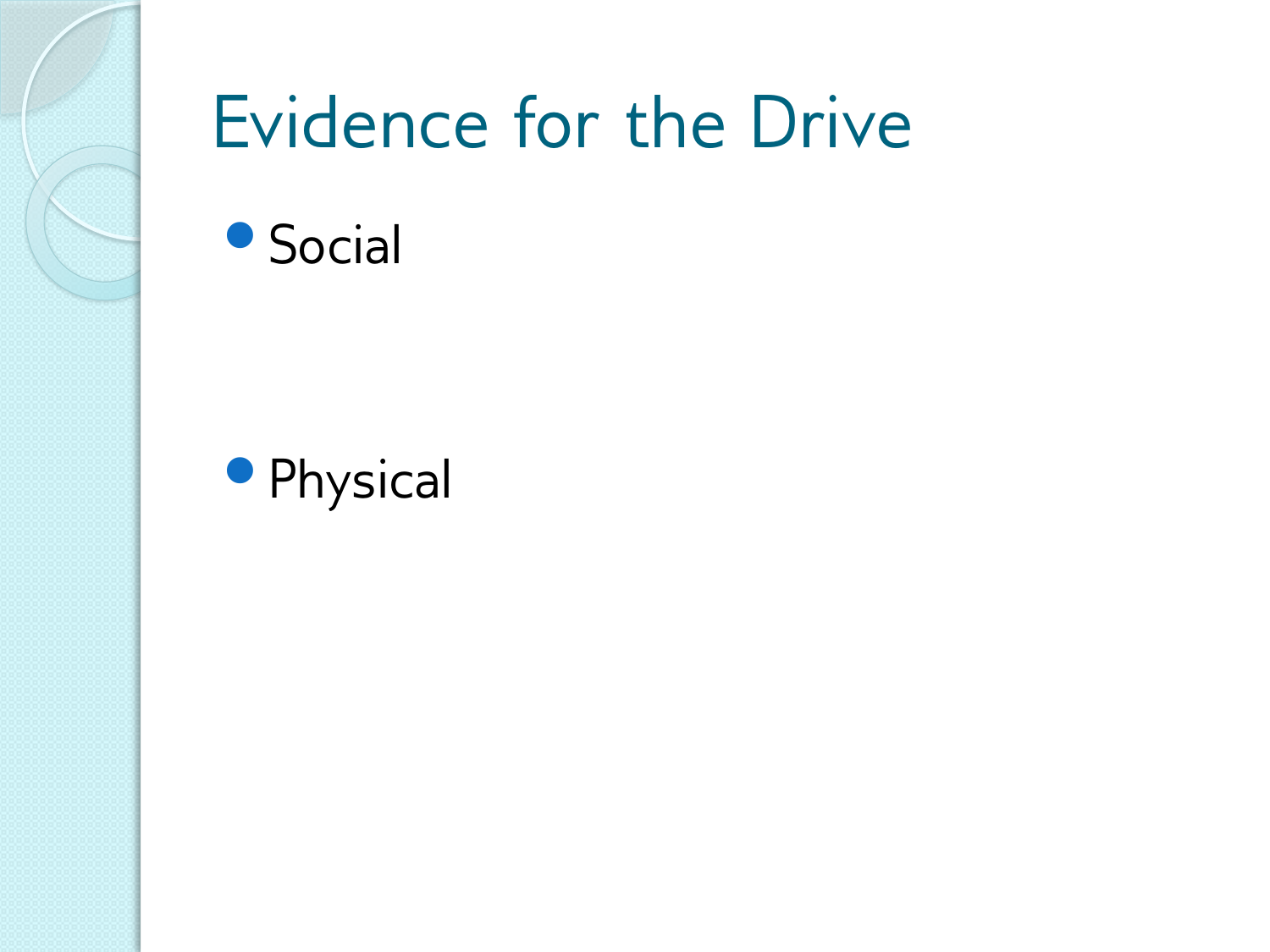

# Evidence for the Drive
Social

Physical